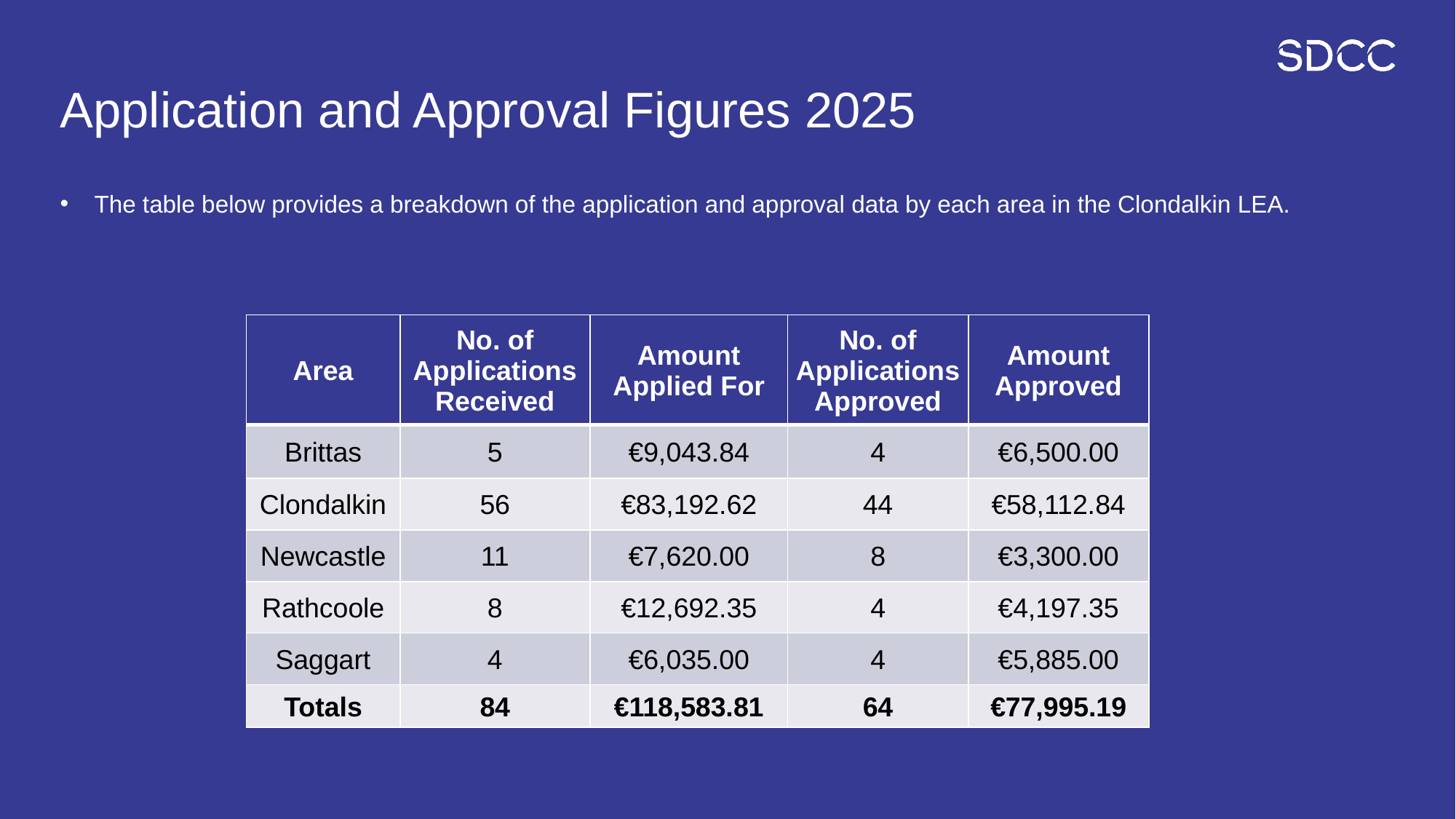

# Application and Approval Figures 2025
The table below provides a breakdown of the application and approval data by each area in the Clondalkin LEA.
| Area | No. of Applications Received | Amount Applied For | No. of Applications Approved | Amount Approved |
| --- | --- | --- | --- | --- |
| Brittas | 5 | €9,043.84 | 4 | €6,500.00 |
| Clondalkin | 56 | €83,192.62 | 44 | €58,112.84 |
| Newcastle | 11 | €7,620.00 | 8 | €3,300.00 |
| Rathcoole | 8 | €12,692.35 | 4 | €4,197.35 |
| Saggart | 4 | €6,035.00 | 4 | €5,885.00 |
| Totals | 84 | €118,583.81 | 64 | €77,995.19 |